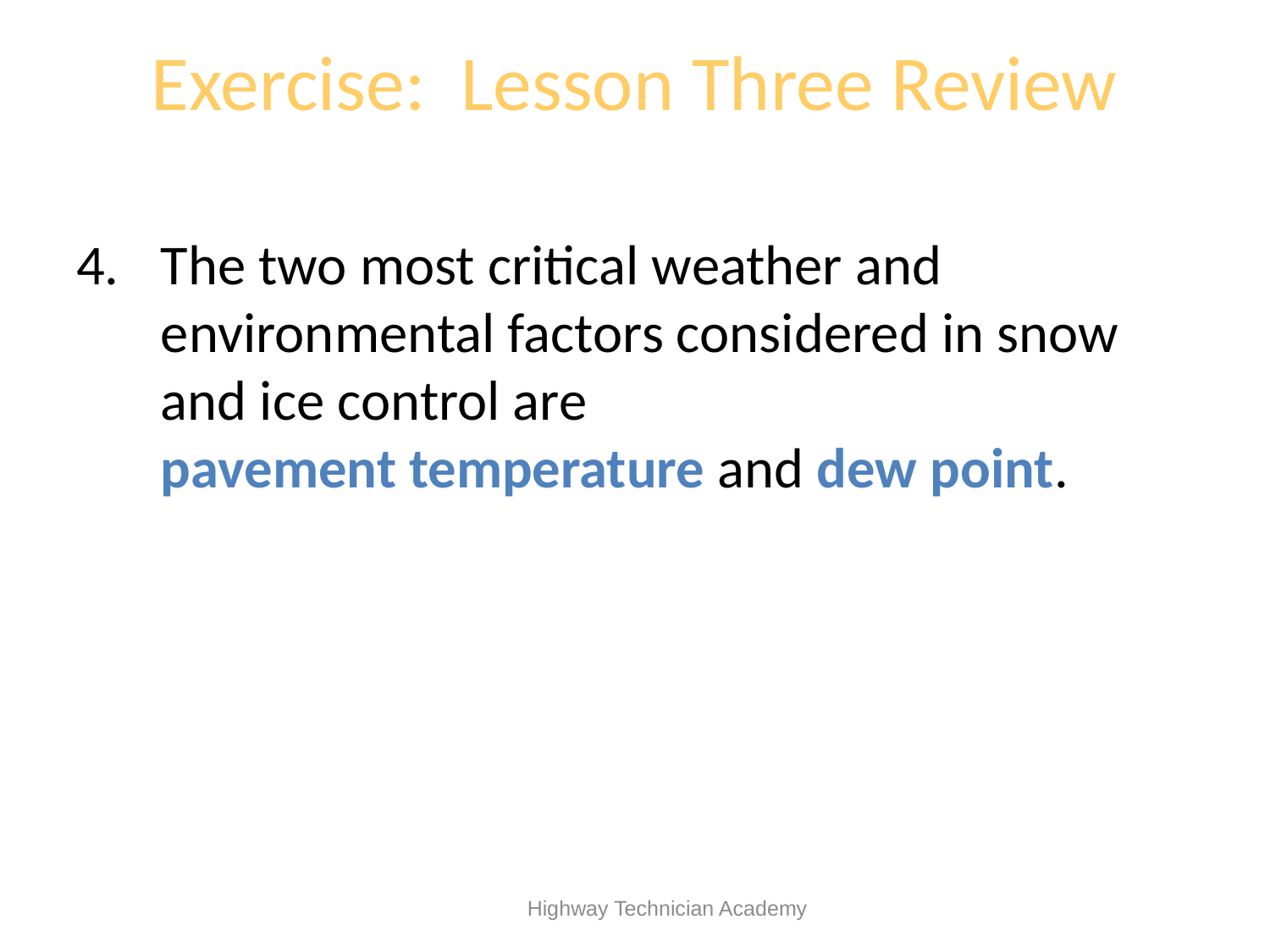

# Exercise:  Lesson Three Review
The two most critical weather and environmental factors considered in snow and ice control are
pavement temperature and dew point.
           Highway Technician Academy